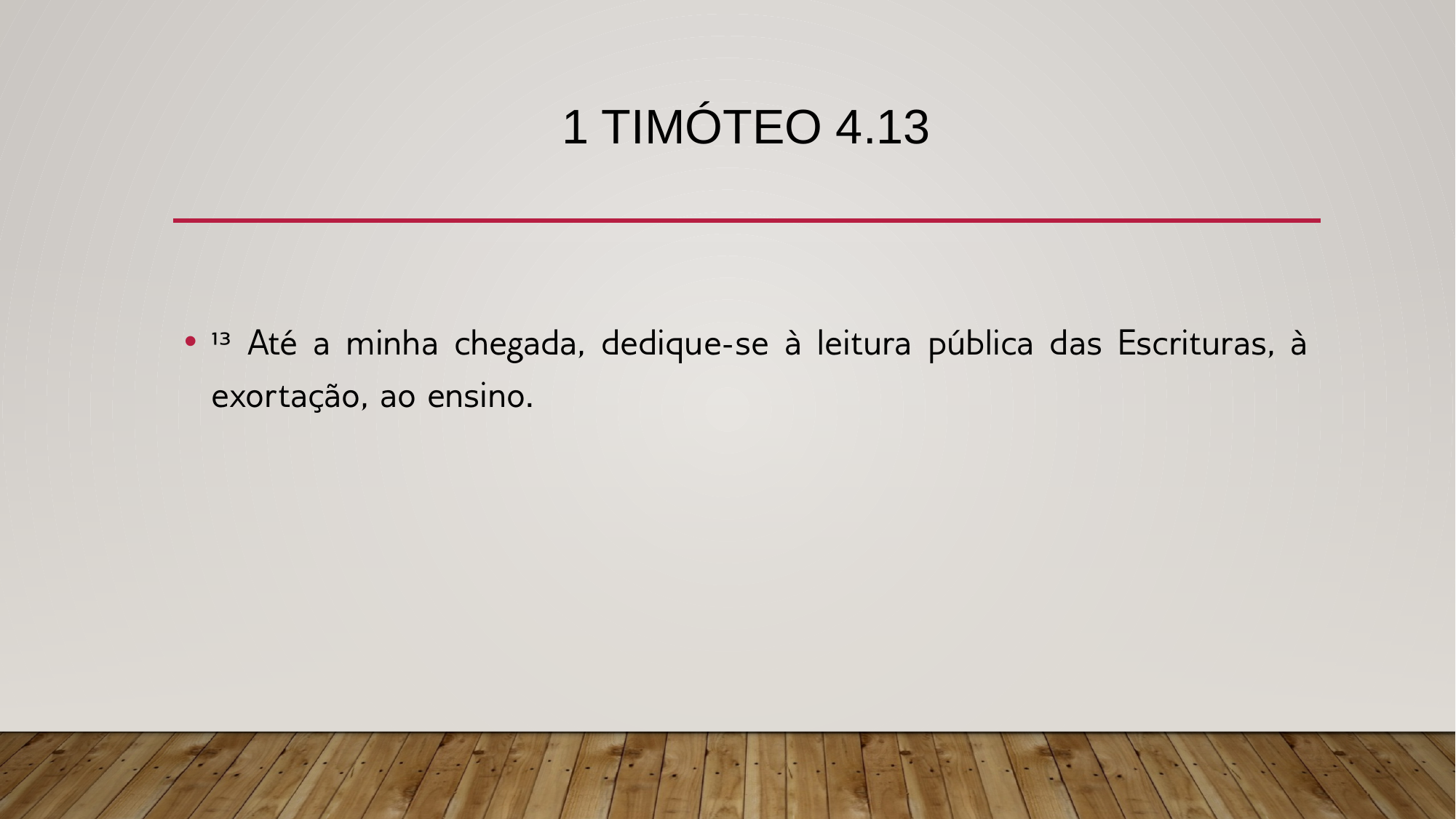

# 1 TIMóTEO 4.13
¹³ Até a minha chegada, dedique-se à leitura pública das Escrituras, à exortação, ao ensino.